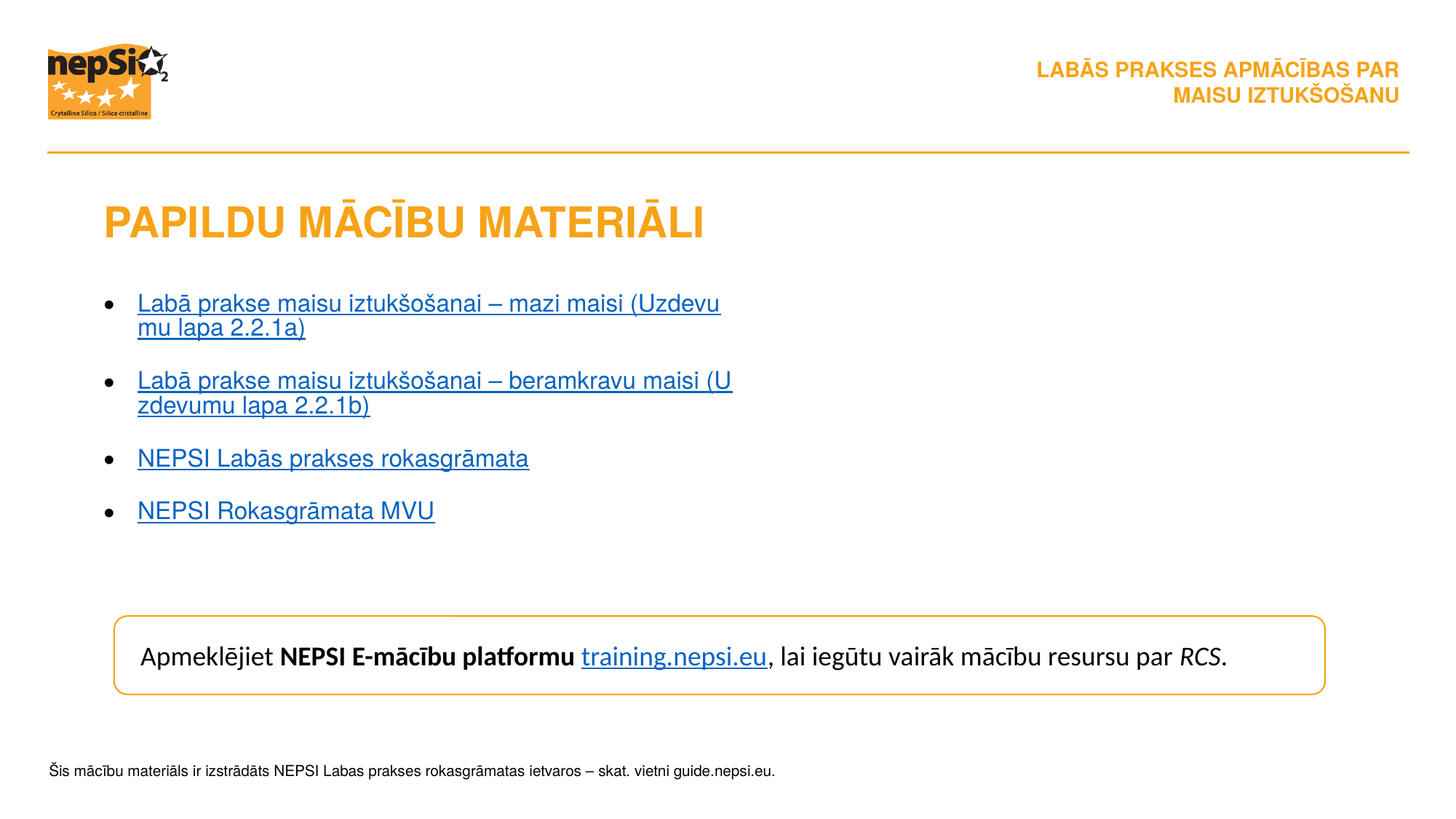

PAPILDU MĀCĪBU MATERIĀLI
Labā prakse maisu iztukšošanai – mazi maisi (Uzdevumu lapa 2.2.1a)
Labā prakse maisu iztukšošanai – beramkravu maisi (Uzdevumu lapa 2.2.1b)
NEPSI Labās prakses rokasgrāmata
NEPSI Rokasgrāmata MVU

Apmeklējiet NEPSI E-mācību platformu training.nepsi.eu, lai iegūtu vairāk mācību resursu par RCS.